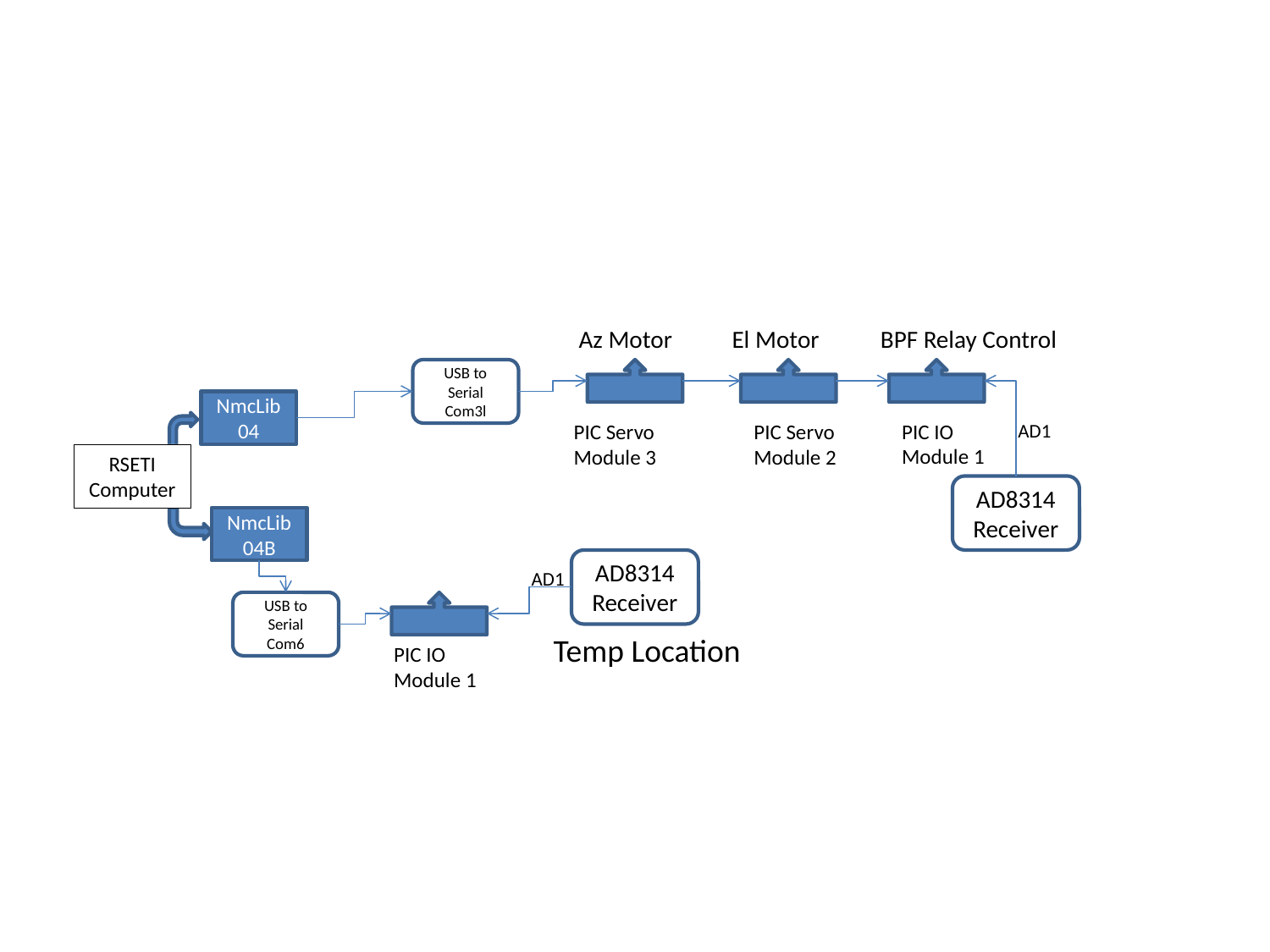

Az Motor
El Motor
BPF Relay Control

USB to Serial
Com3l
NmcLib04
PIC IO
Module 1

PIC Servo
Module 3
PIC Servo
Module 2
AD1
RSETI
Computer
AD8314
Receiver

NmcLib04B
AD8314
Receiver
AD1

USB to Serial Com6
Temp Location
PIC IO
Module 1